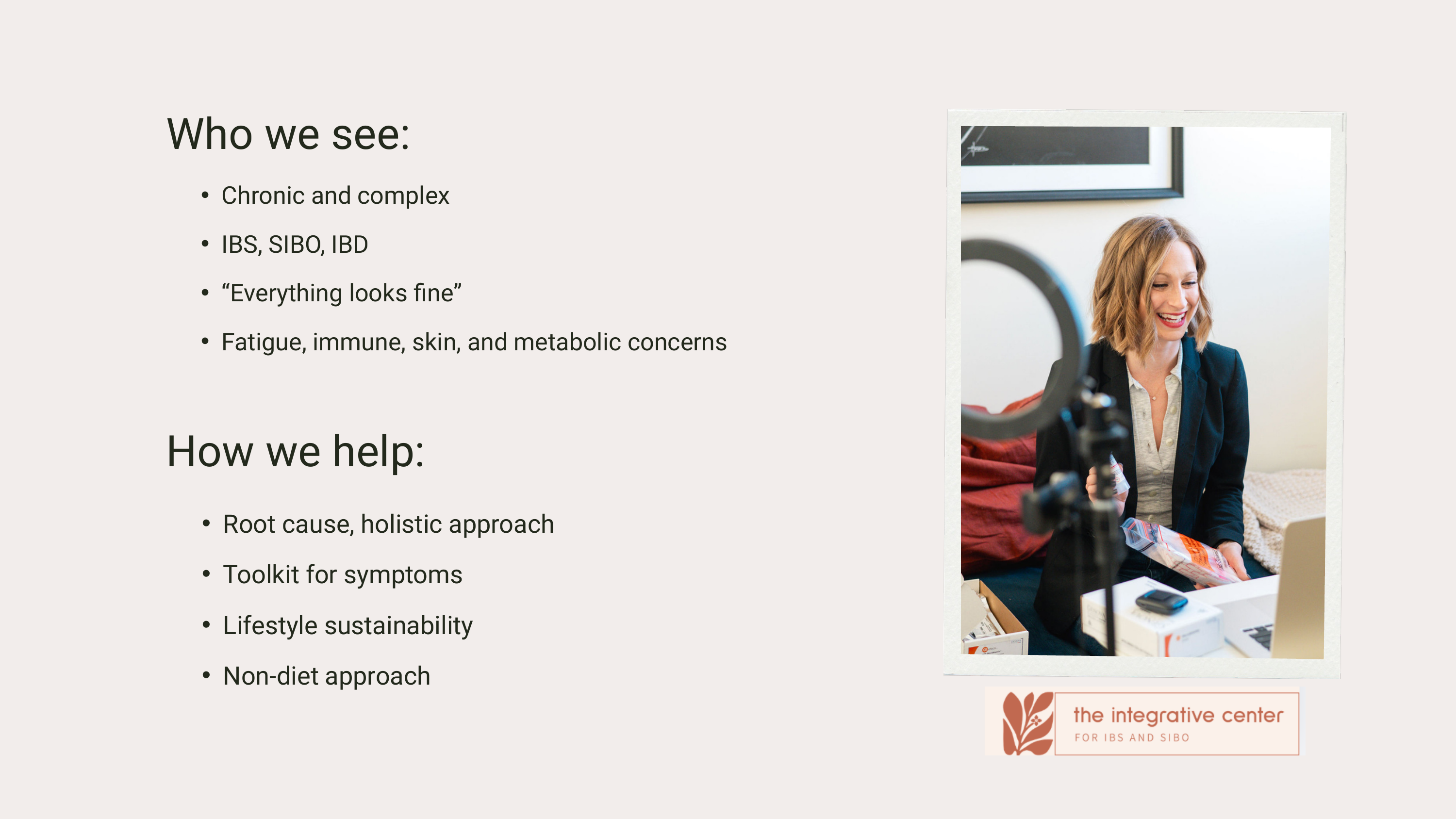

Who we see:
Chronic and complex
IBS, SIBO, IBD
“Everything looks fine”
Fatigue, immune, skin, and metabolic concerns

How we help:
Root cause, holistic approach
Toolkit for symptoms
Lifestyle sustainability
Non-diet approach